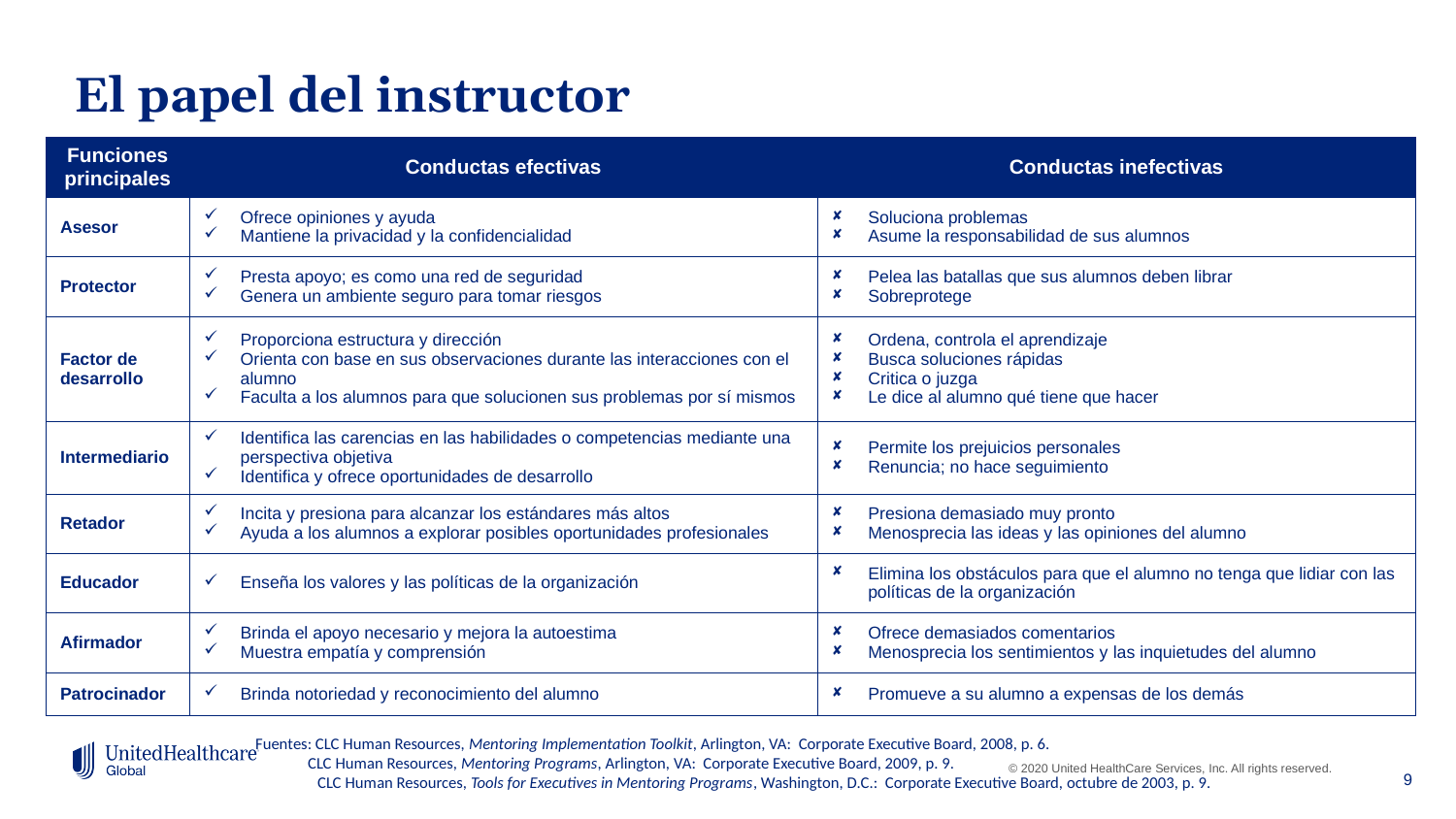

# El papel del instructor
| Funciones principales | Conductas efectivas | Conductas inefectivas |
| --- | --- | --- |
| Asesor | Ofrece opiniones y ayuda Mantiene la privacidad y la confidencialidad | Soluciona problemas Asume la responsabilidad de sus alumnos |
| Protector | Presta apoyo; es como una red de seguridad Genera un ambiente seguro para tomar riesgos | Pelea las batallas que sus alumnos deben librar Sobreprotege |
| Factor de desarrollo | Proporciona estructura y dirección Orienta con base en sus observaciones durante las interacciones con el alumno Faculta a los alumnos para que solucionen sus problemas por sí mismos | Ordena, controla el aprendizaje Busca soluciones rápidas Critica o juzga Le dice al alumno qué tiene que hacer |
| Intermediario | Identifica las carencias en las habilidades o competencias mediante una perspectiva objetiva Identifica y ofrece oportunidades de desarrollo | Permite los prejuicios personales Renuncia; no hace seguimiento |
| Retador | Incita y presiona para alcanzar los estándares más altos Ayuda a los alumnos a explorar posibles oportunidades profesionales | Presiona demasiado muy pronto Menosprecia las ideas y las opiniones del alumno |
| Educador | Enseña los valores y las políticas de la organización | Elimina los obstáculos para que el alumno no tenga que lidiar con las políticas de la organización |
| Afirmador | Brinda el apoyo necesario y mejora la autoestima Muestra empatía y comprensión | Ofrece demasiados comentarios Menosprecia los sentimientos y las inquietudes del alumno |
| Patrocinador | Brinda notoriedad y reconocimiento del alumno | Promueve a su alumno a expensas de los demás |
Fuentes: CLC Human Resources, Mentoring Implementation Toolkit, Arlington, VA:  Corporate Executive Board, 2008, p. 6.
                        CLC Human Resources, Mentoring Programs, Arlington, VA:  Corporate Executive Board, 2009, p. 9.
                 CLC Human Resources, Tools for Executives in Mentoring Programs, Washington, D.C.:  Corporate Executive Board, octubre de 2003, p. 9.
9